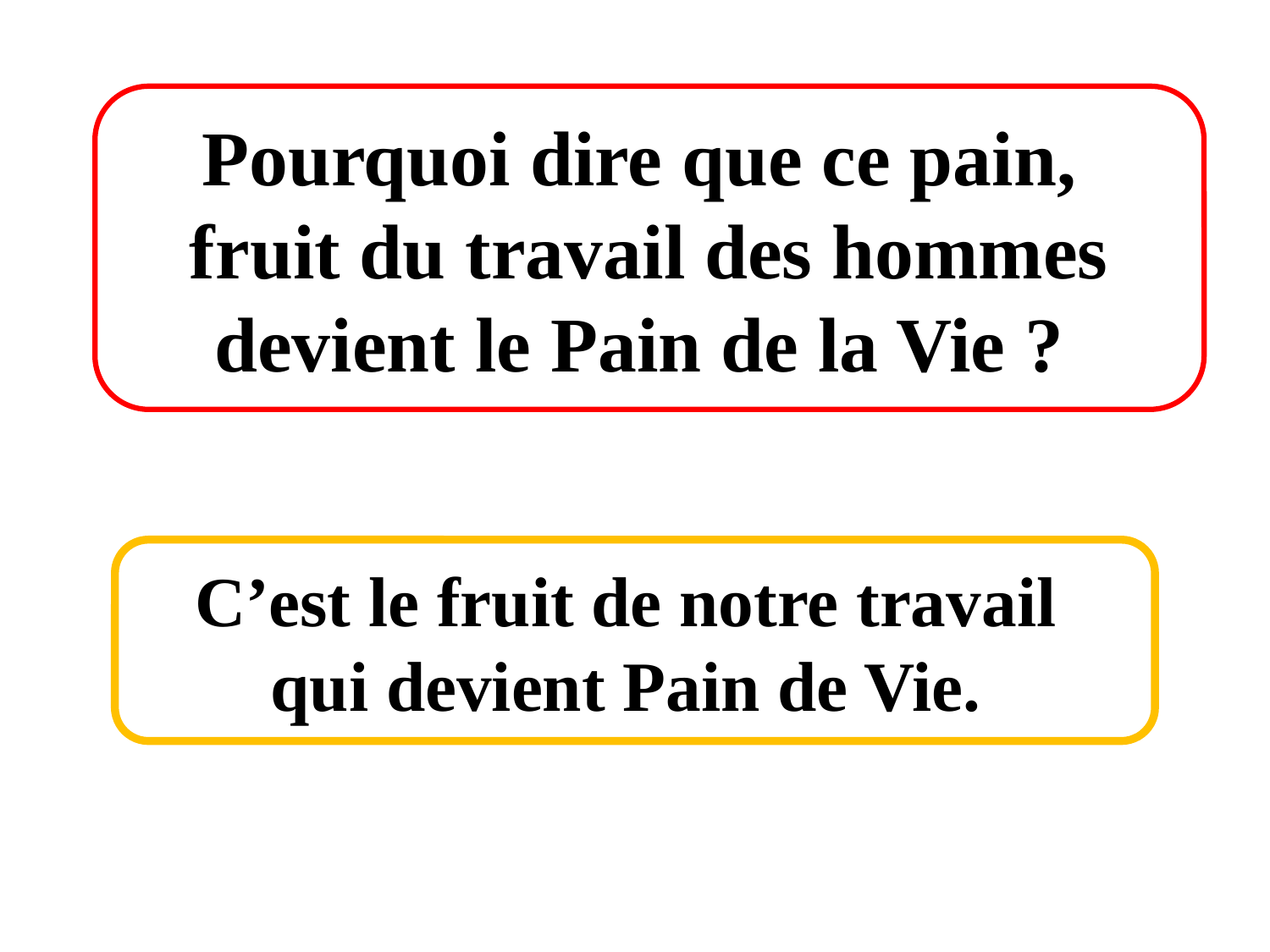

Pourquoi dire que ce pain,
fruit du travail des hommes devient le Pain de la Vie ?
C’est le fruit de notre travail
qui devient Pain de Vie.